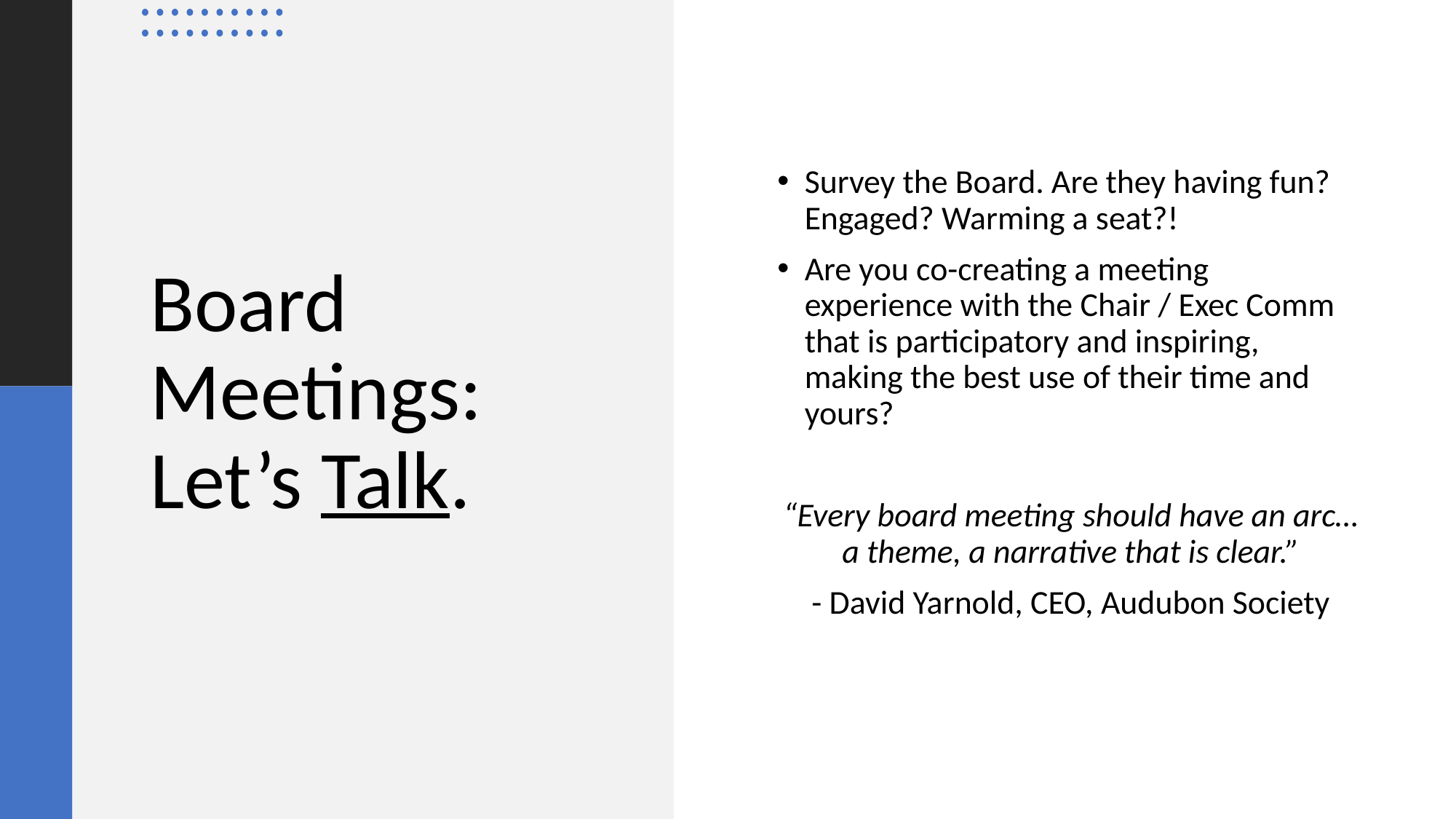

Survey the Board. Are they having fun? Engaged? Warming a seat?!
Are you co-creating a meeting experience with the Chair / Exec Comm that is participatory and inspiring, making the best use of their time and yours?

“Every board meeting should have an arc… a theme, a narrative that is clear.”
- David Yarnold, CEO, Audubon Society
# Board Meetings: Let’s Talk.